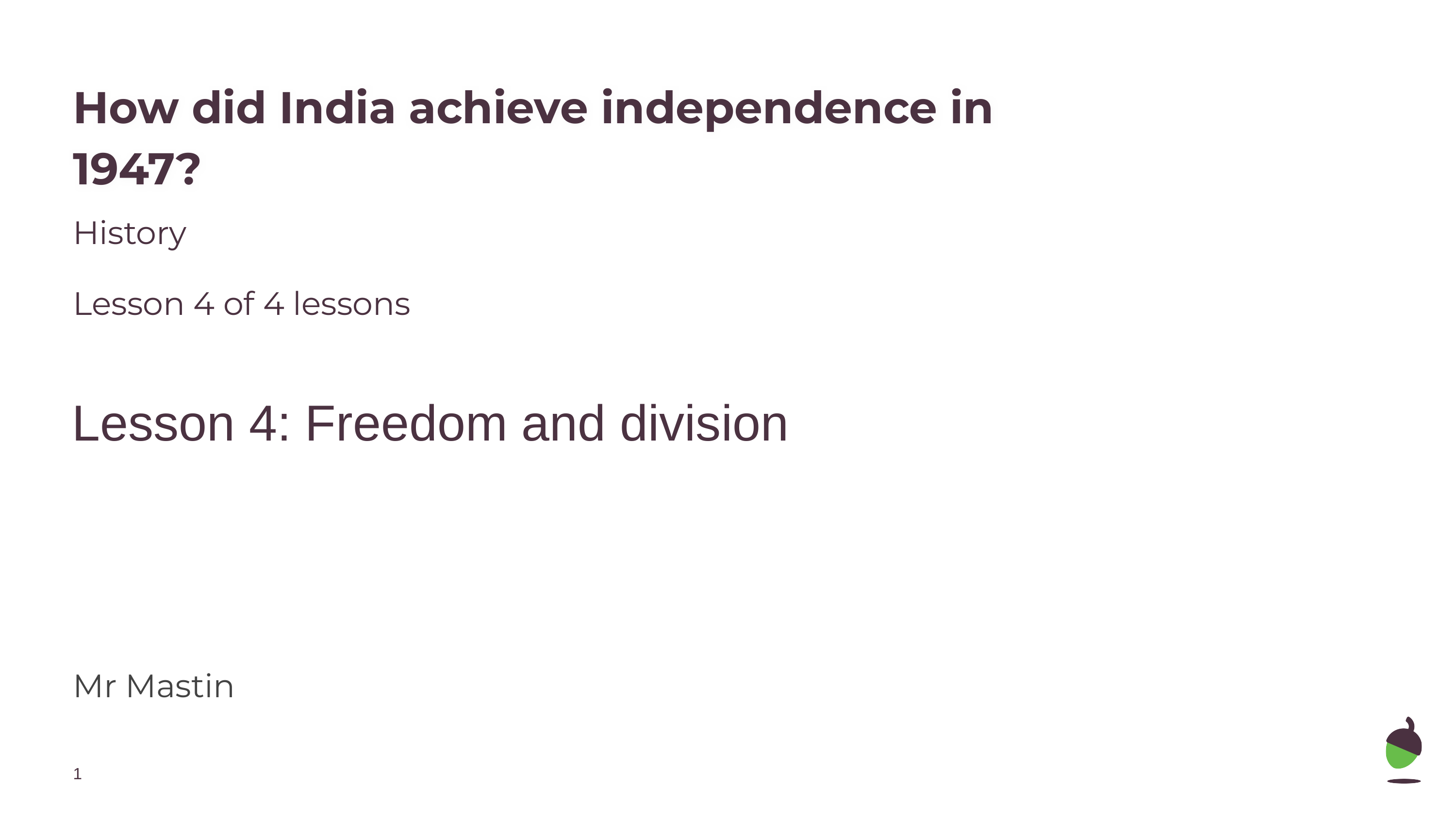

# How did India achieve independence in 1947?
History
Lesson 4 of 4 lessons
Lesson 4: Freedom and division
Mr Mastin
1